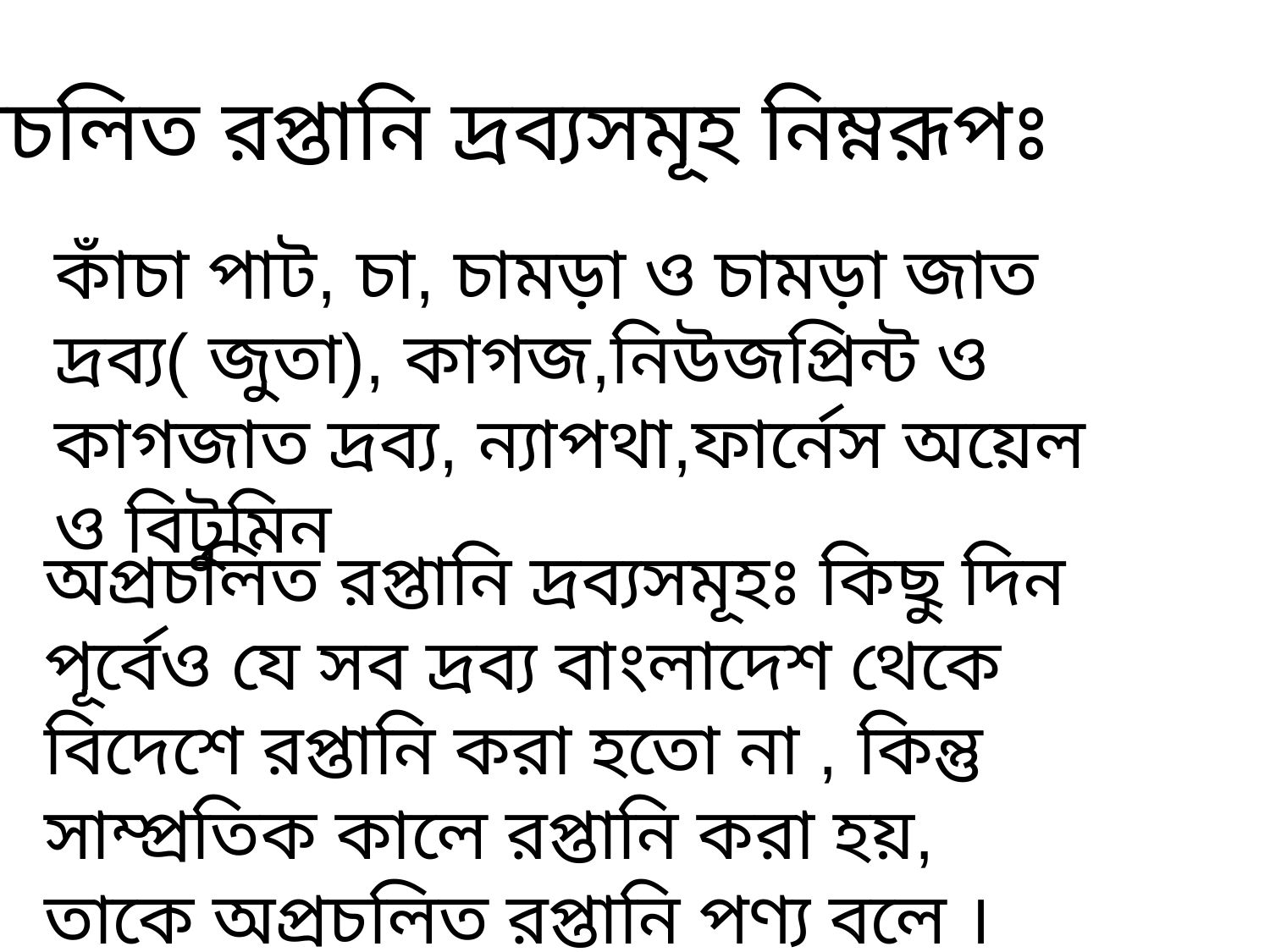

প্রচলিত রপ্তানি দ্রব্যসমূহ নিম্নরূপঃ
কাঁচা পাট, চা, চামড়া ও চামড়া জাত দ্রব্য( জুতা), কাগজ,নিউজপ্রিন্ট ও কাগজাত দ্রব্য, ন্যাপথা,ফার্নেস অয়েল ও বিটুমিন
অপ্রচলিত রপ্তানি দ্রব্যসমূহঃ কিছু দিন পূর্বেও যে সব দ্রব্য বাংলাদেশ থেকে বিদেশে রপ্তানি করা হতো না , কিন্তু সাম্প্রতিক কালে রপ্তানি করা হয়, তাকে অপ্রচলিত রপ্তানি পণ্য বলে ।